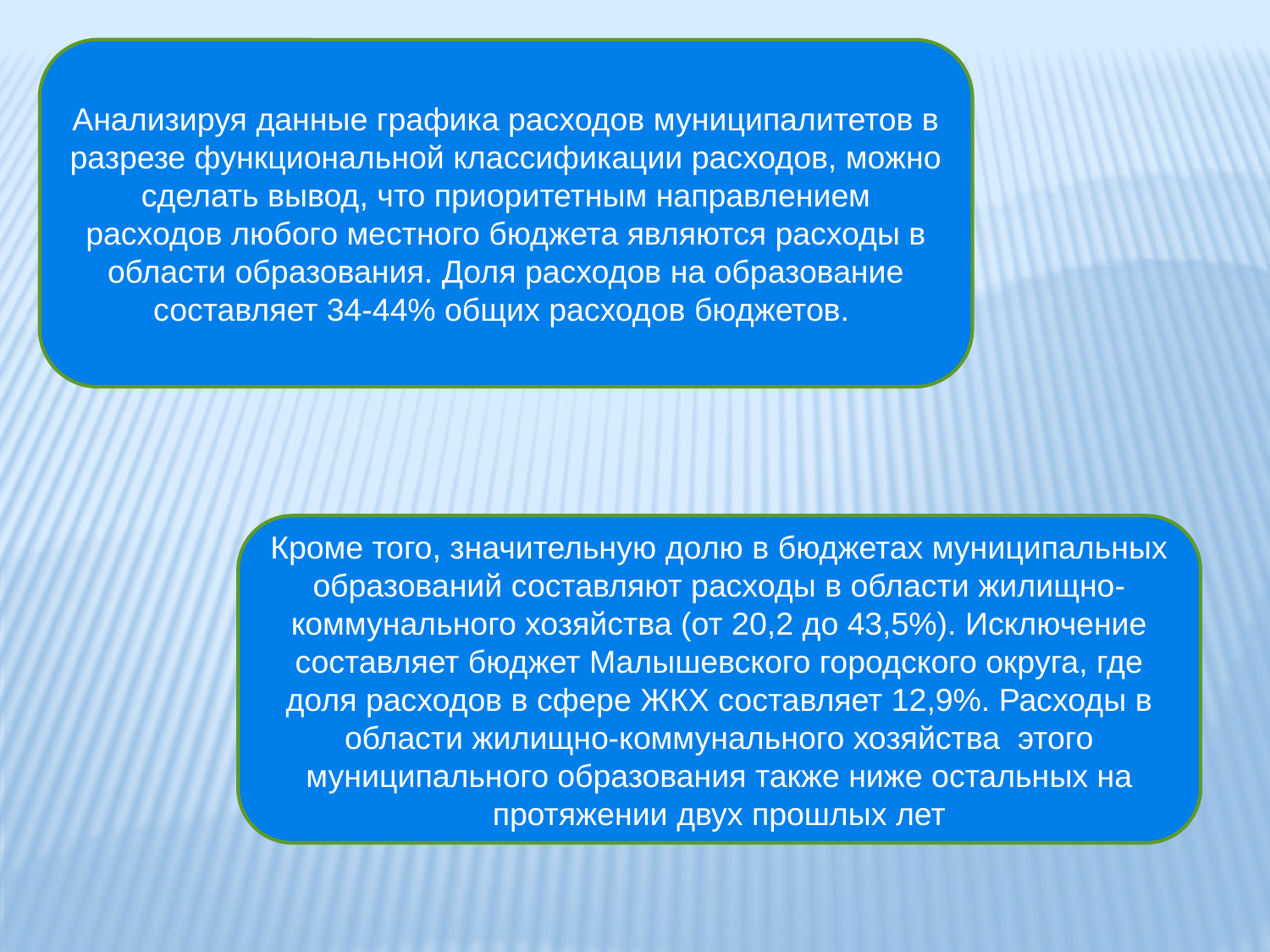

Анализируя данные графика расходов муниципалитетов в разрезе функциональной классификации расходов, можно сделать вывод, что приоритетным направлением расходов любого местного бюджета являются расходы в области образования. Доля расходов на образование составляет 34-44% общих расходов бюджетов.
Кроме того, значительную долю в бюджетах муниципальных образований составляют расходы в области жилищно-коммунального хозяйства (от 20,2 до 43,5%). Исключение составляет бюджет Малышевского городского округа, где доля расходов в сфере ЖКХ составляет 12,9%. Расходы в области жилищно-коммунального хозяйства  этого муниципального образования также ниже остальных на протяжении двух прошлых лет